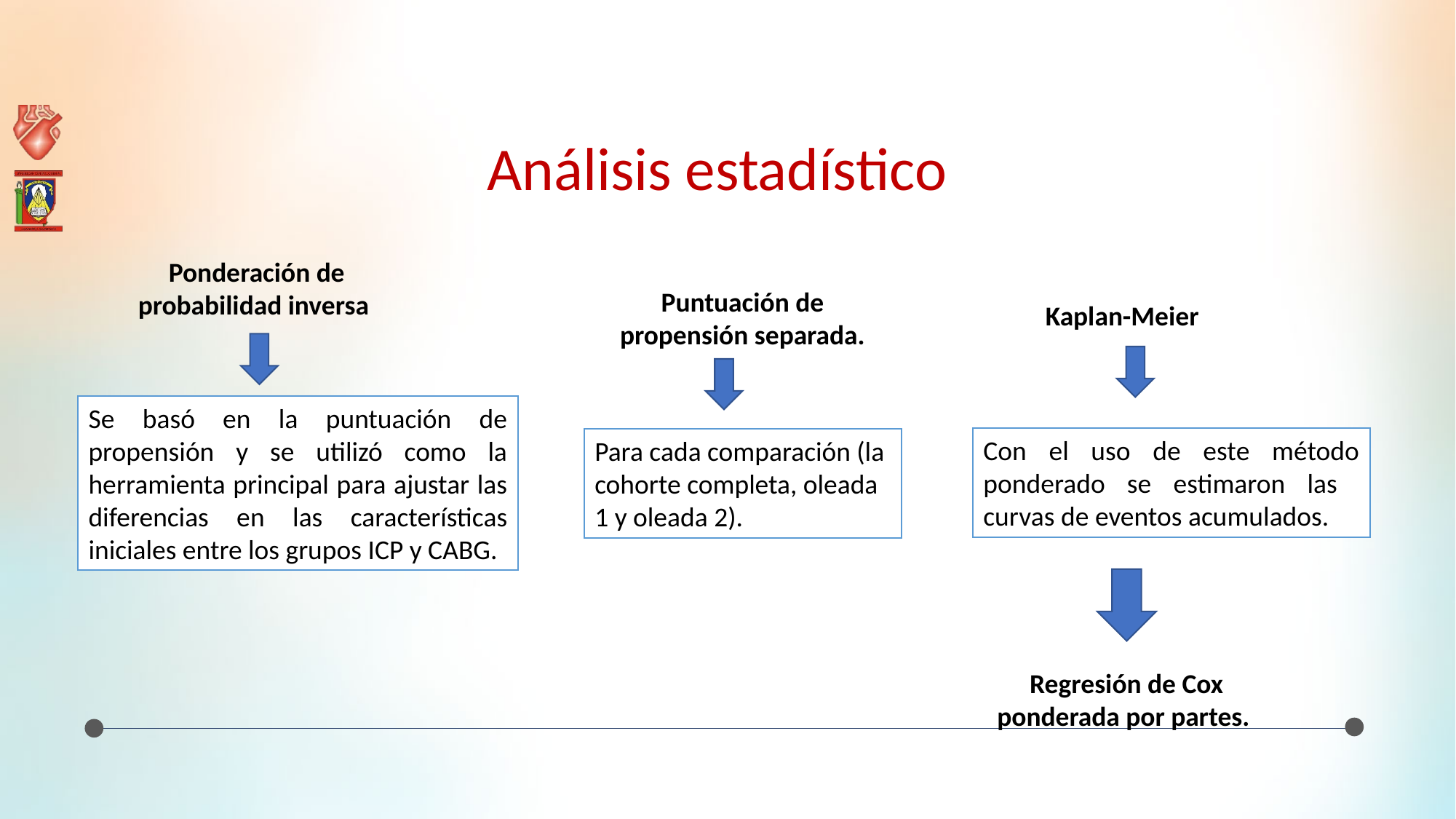

Análisis estadístico

Ponderación de probabilidad inversa
Puntuación de propensión separada.
Kaplan-Meier

Se basó en la puntuación de propensión y se utilizó como la herramienta principal para ajustar las diferencias en las características iniciales entre los grupos ICP y CABG.
Con el uso de este método ponderado se estimaron las  curvas de eventos acumulados.
Para cada comparación (la cohorte completa, oleada 1 y oleada 2).

Regresión de Cox ponderada por partes.